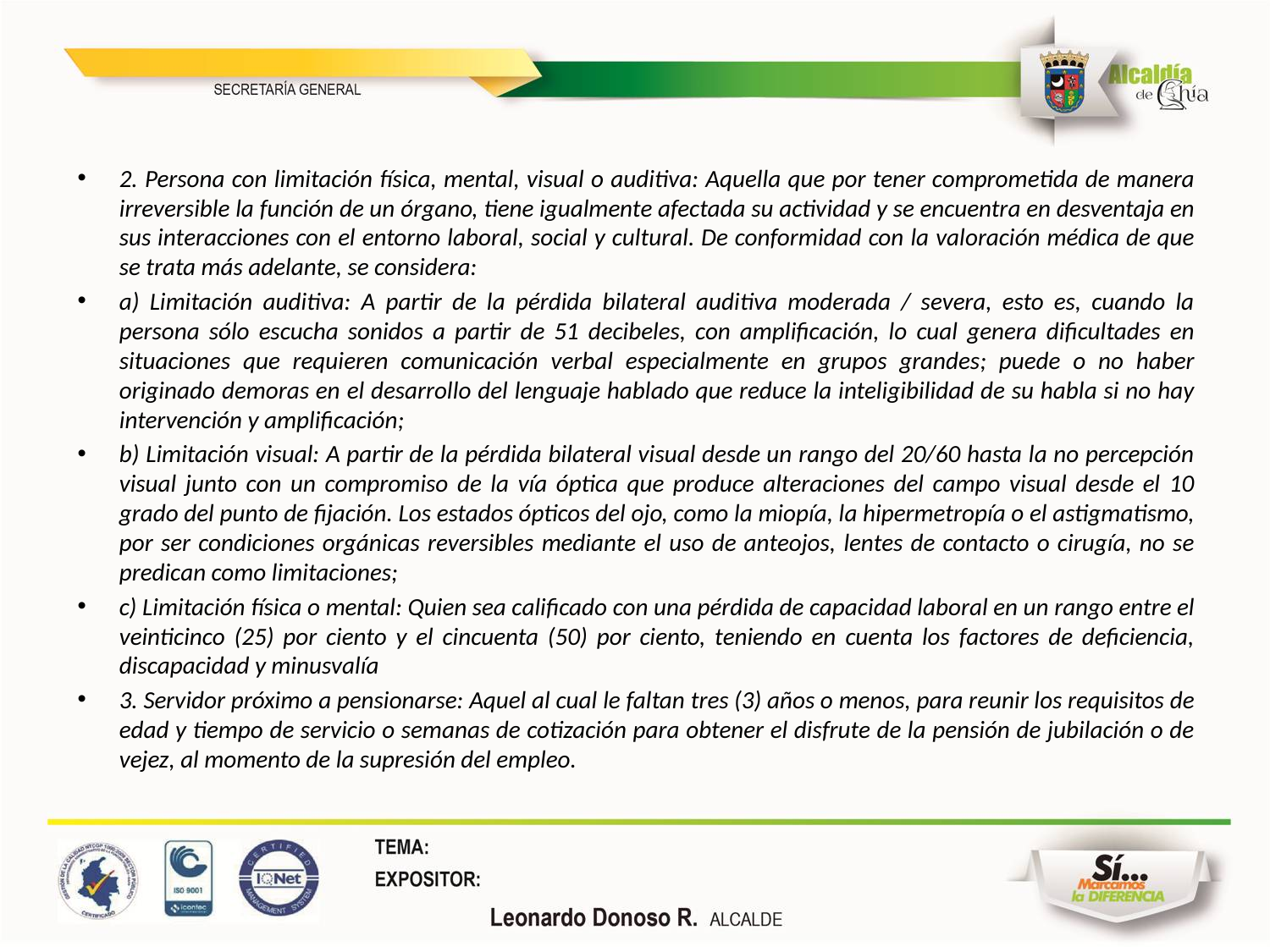

2. Persona con limitación física, mental, visual o auditiva: Aquella que por tener comprometida de manera irreversible la función de un órgano, tiene igualmente afectada su actividad y se encuentra en desventaja en sus interacciones con el entorno laboral, social y cultural. De conformidad con la valoración médica de que se trata más adelante, se considera:
a) Limitación auditiva: A partir de la pérdida bilateral auditiva moderada / severa, esto es, cuando la persona sólo escucha sonidos a partir de 51 decibeles, con amplificación, lo cual genera dificultades en situaciones que requieren comunicación verbal especialmente en grupos grandes; puede o no haber originado demoras en el desarrollo del lenguaje hablado que reduce la inteligibilidad de su habla si no hay intervención y amplificación;
b) Limitación visual: A partir de la pérdida bilateral visual desde un rango del 20/60 hasta la no percepción visual junto con un compromiso de la vía óptica que produce alteraciones del campo visual desde el 10 grado del punto de fijación. Los estados ópticos del ojo, como la miopía, la hipermetropía o el astigmatismo, por ser condiciones orgánicas reversibles mediante el uso de anteojos, lentes de contacto o cirugía, no se predican como limitaciones;
c) Limitación física o mental: Quien sea calificado con una pérdida de capacidad laboral en un rango entre el veinticinco (25) por ciento y el cincuenta (50) por ciento, teniendo en cuenta los factores de deficiencia, discapacidad y minusvalía
3. Servidor próximo a pensionarse: Aquel al cual le faltan tres (3) años o menos, para reunir los requisitos de edad y tiempo de servicio o semanas de cotización para obtener el disfrute de la pensión de jubilación o de vejez, al momento de la supresión del empleo.